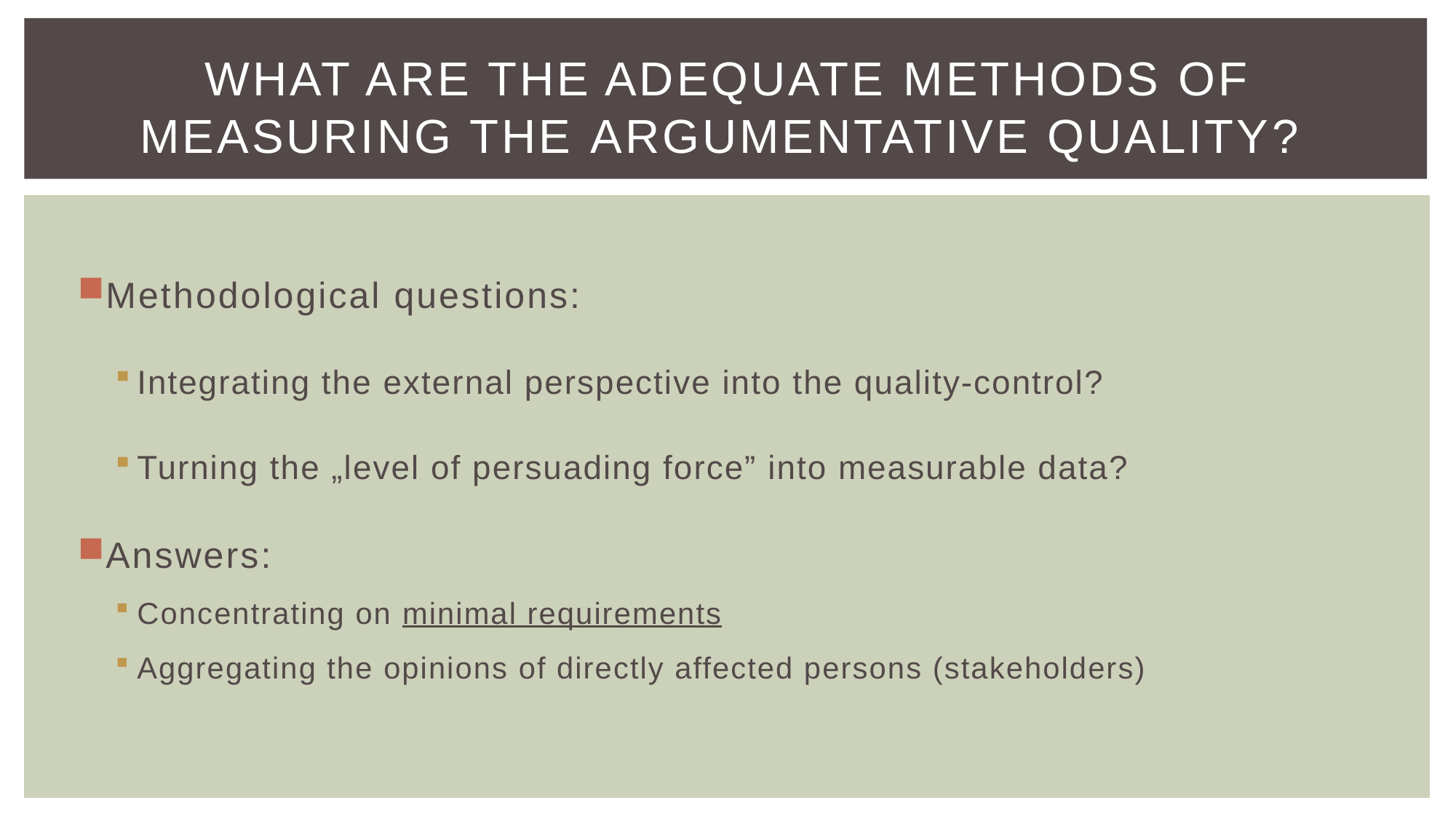

# What are the adequate methods of measuring the argumentative quality?
Methodological questions:
Integrating the external perspective into the quality-control?
Turning the „level of persuading force” into measurable data?
Answers:
Concentrating on minimal requirements
Aggregating the opinions of directly affected persons (stakeholders)